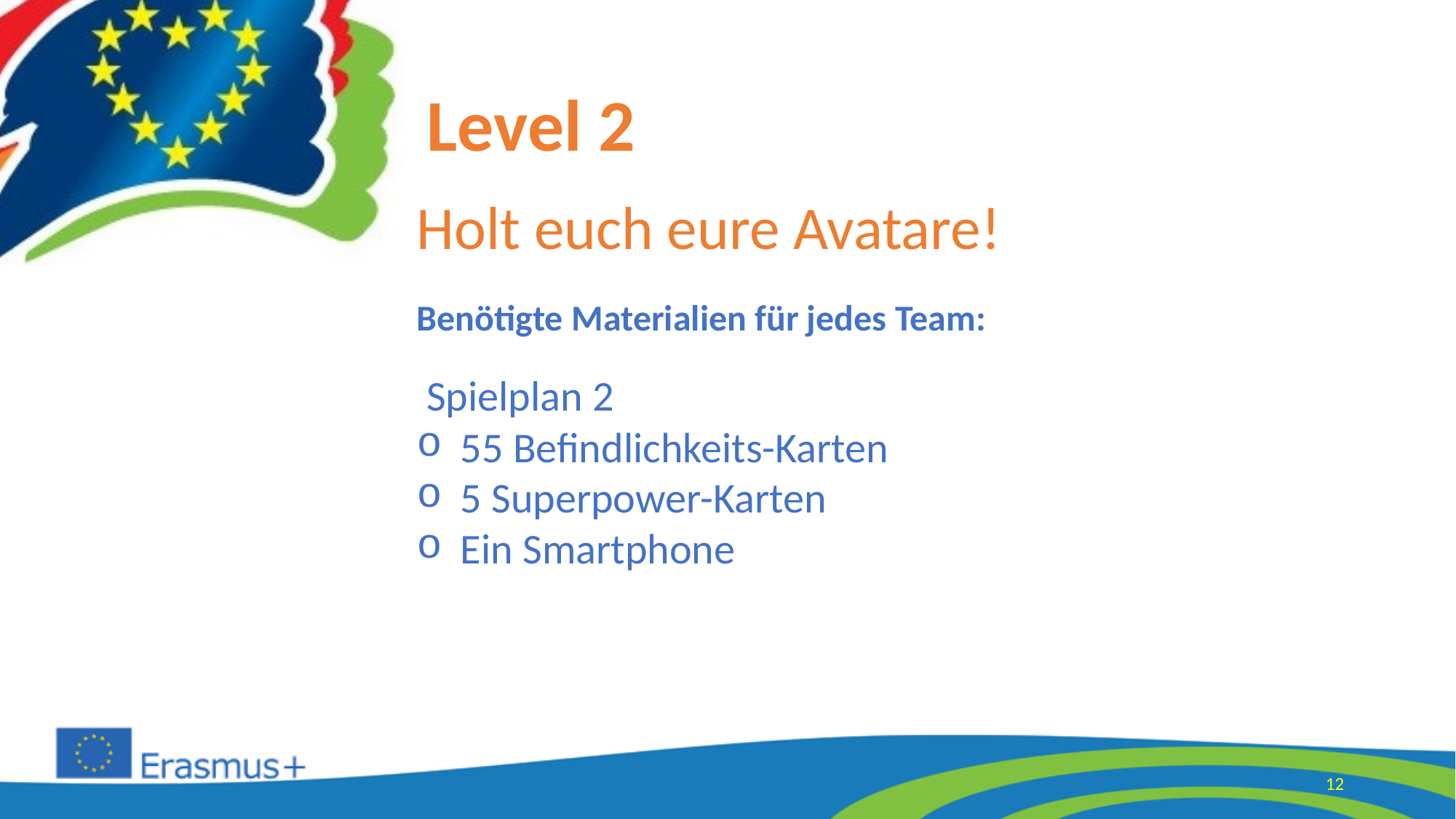

Level 2
Holt euch eure Avatare!

Benötigte Materialien für jedes Team:

 Spielplan 2
 55 Befindlichkeits-Karten
 5 Superpower-Karten
 Ein Smartphone
12